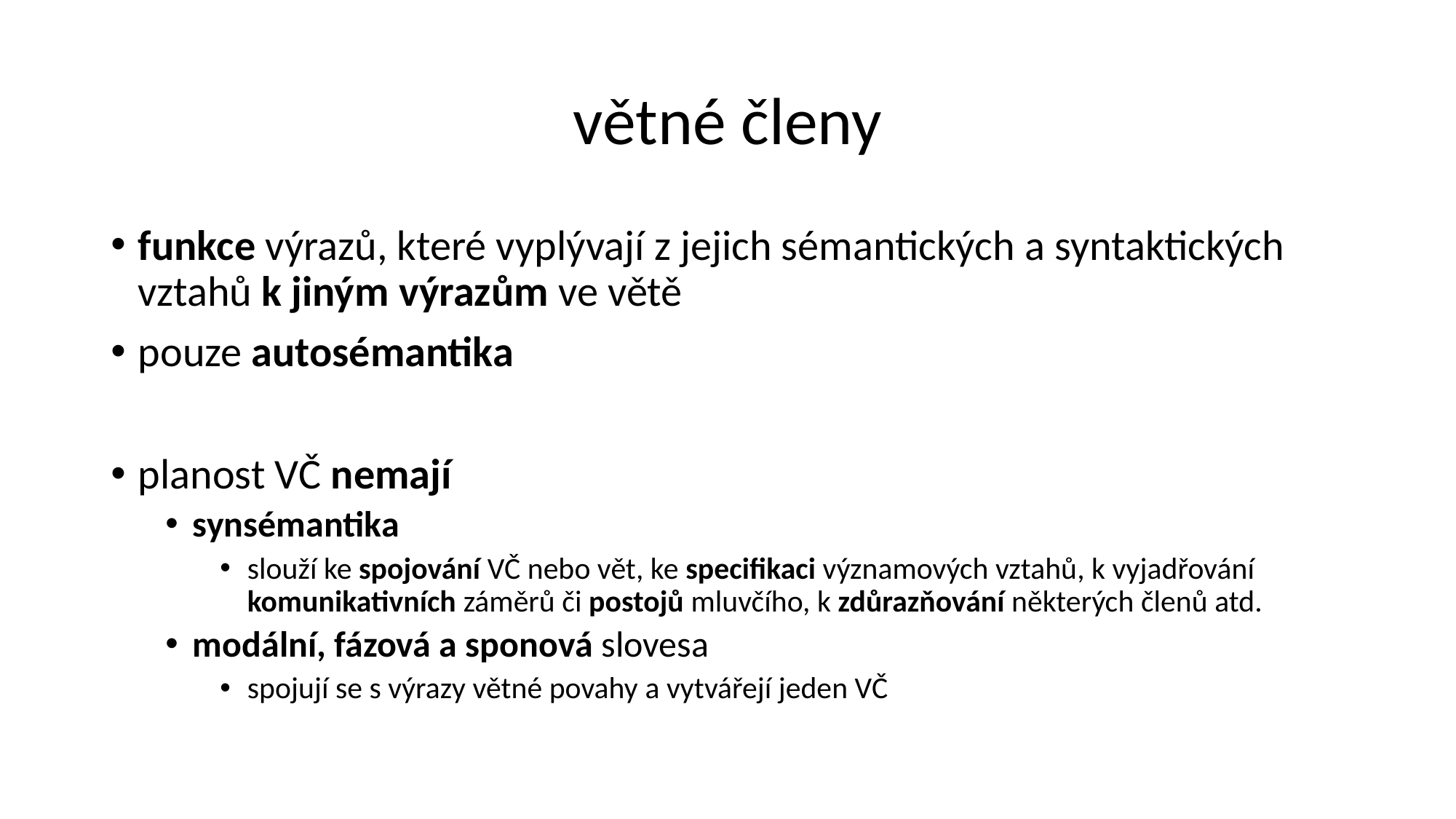

# větné členy
funkce výrazů, které vyplývají z jejich sémantických a syntaktických vztahů k jiným výrazům ve větě
pouze autosémantika

planost VČ nemají
synsémantika
slouží ke spojování VČ nebo vět, ke specifikaci významových vztahů, k vyjadřování komunikativních záměrů či postojů mluvčího, k zdůrazňování některých členů atd.
modální, fázová a sponová slovesa
spojují se s výrazy větné povahy a vytvářejí jeden VČ